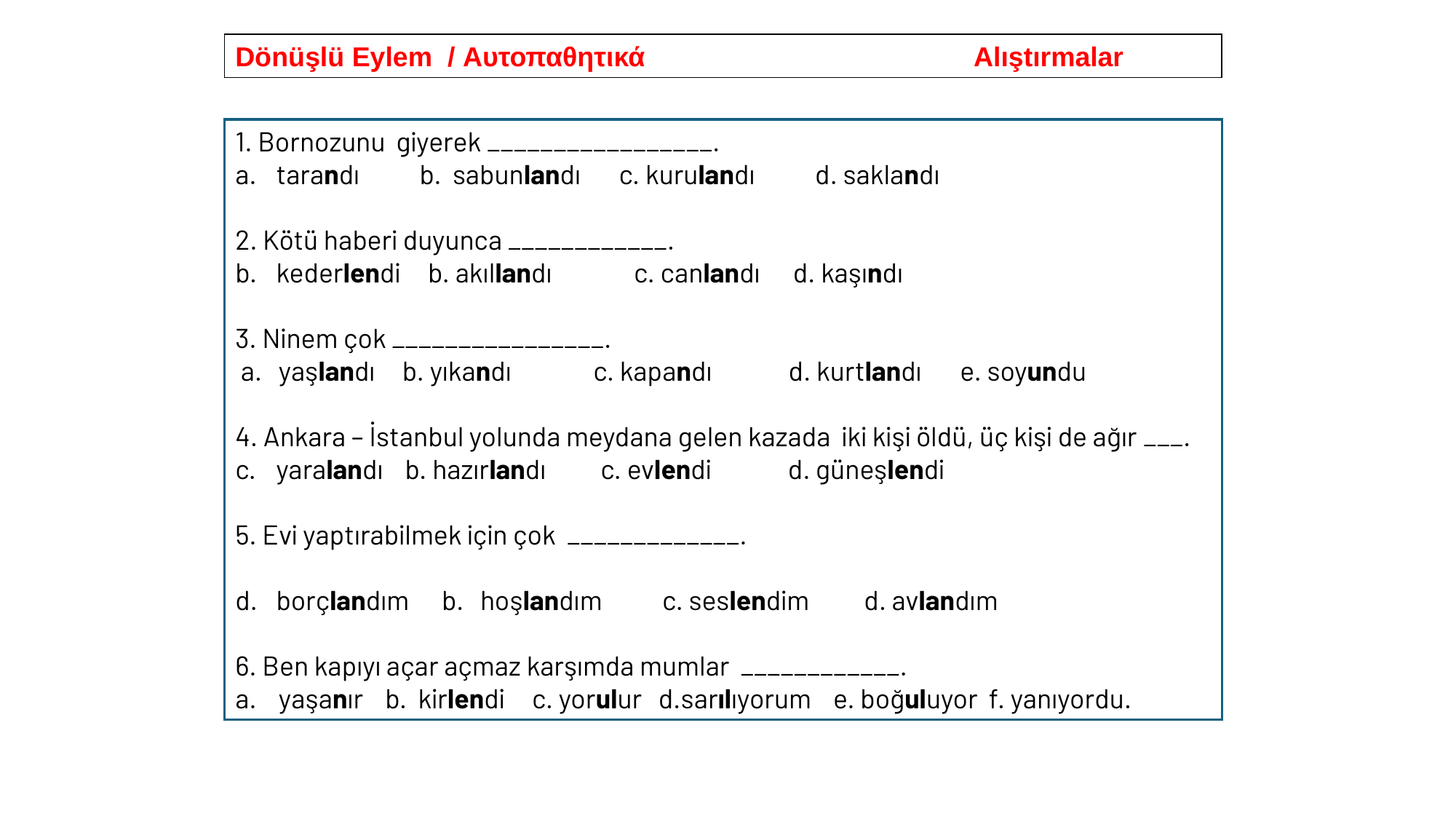

Dönüşlü Eylem  / Αυτοπαθητικά                                           Alıştırmalar
1. Bornozunu  giyerek _________________.
tarandı           b.  sabunlandı       c. kurulandı           d. saklandı

2. Kötü haberi duyunca ____________.
kederlendi     b. akıllandı               c. canlandı      d. kaşındı

3. Ninem çok ________________.
 a.   yaşlandı     b. yıkandı               c. kapandı              d. kurtlandı       e. soyundu

4. Ankara – İstanbul yolunda meydana gelen kazada  iki kişi öldü, üç kişi de ağır ___.
yaralandı    b. hazırlandı          c. evlendi              d. güneşlendi

5. Evi yaptırabilmek için çok  _____________.

borçlandım      b.   hoşlandım           c. seslendim          d. avlandım

6. Ben kapıyı açar açmaz karşımda mumlar  ____________.
a.    yaşanır    b.  kirlendi     c. yorulur   d.sarılıyorum    e. boğuluyor  f. yanıyordu.